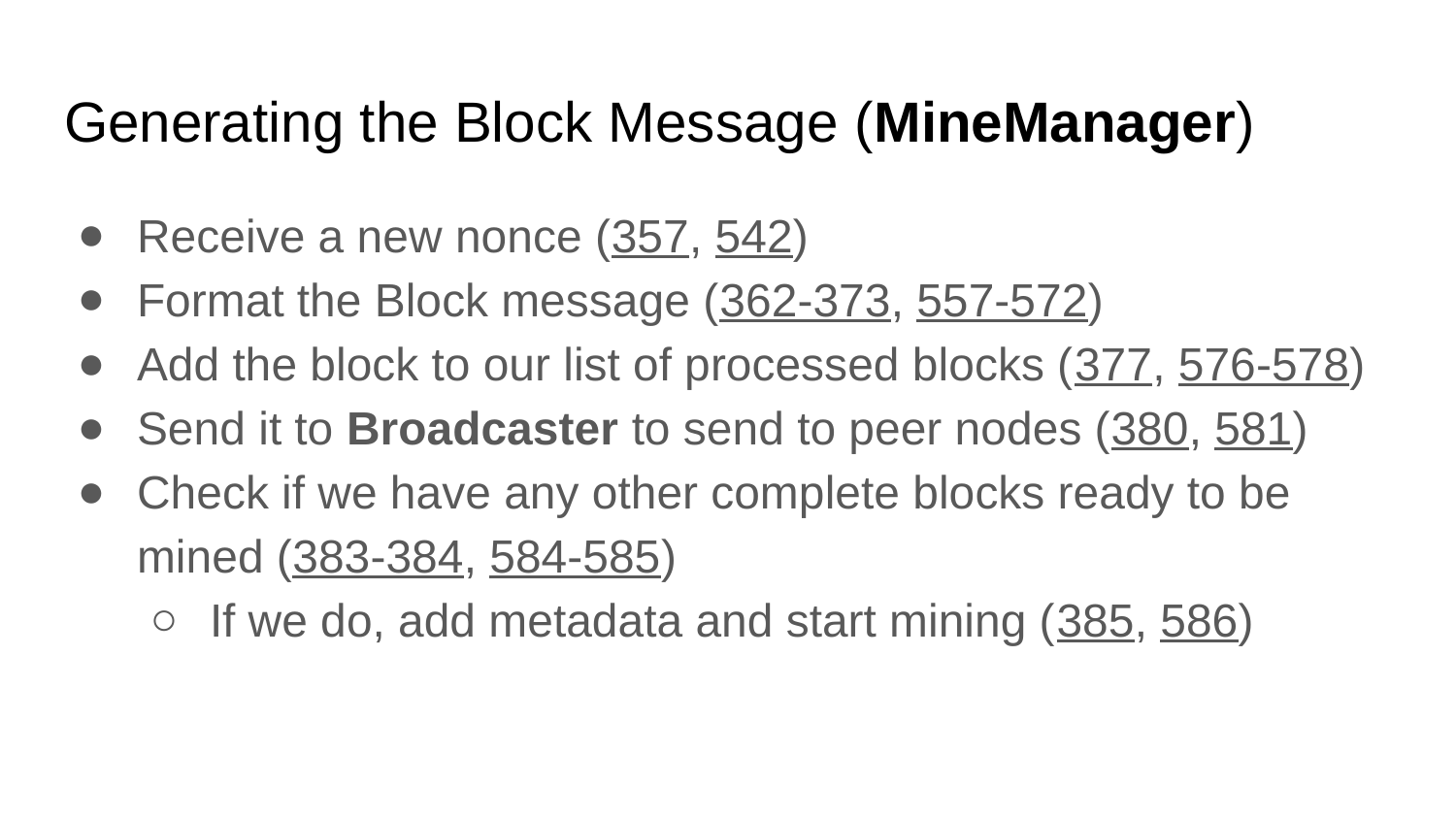

# Generating the Block Message (MineManager)
Receive a new nonce (357, 542)
Format the Block message (362-373, 557-572)
Add the block to our list of processed blocks (377, 576-578)
Send it to Broadcaster to send to peer nodes (380, 581)
Check if we have any other complete blocks ready to be mined (383-384, 584-585)
If we do, add metadata and start mining (385, 586)